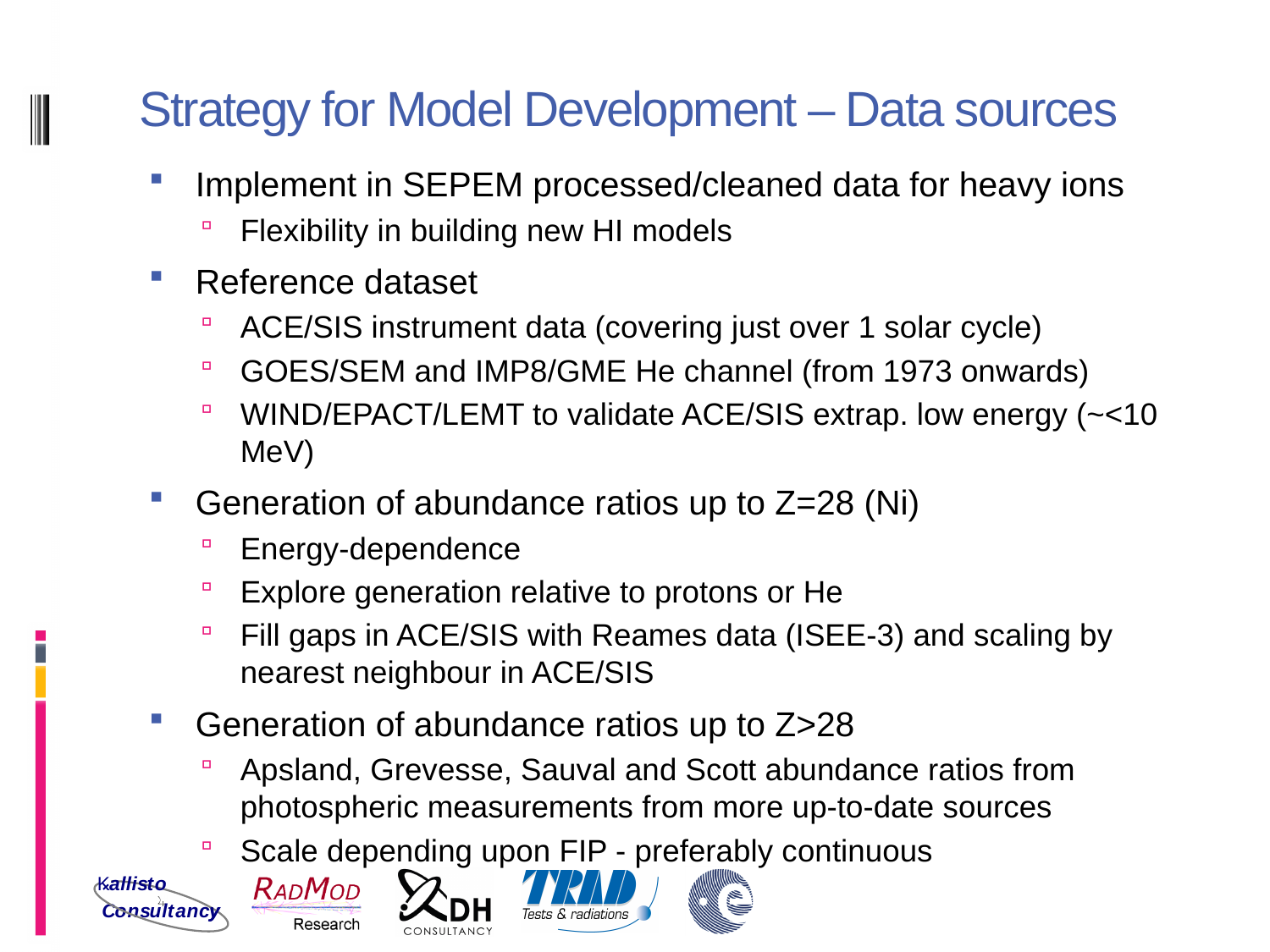

# Strategy for Model Development – Data sources
Implement in SEPEM processed/cleaned data for heavy ions
Flexibility in building new HI models
Reference dataset
ACE/SIS instrument data (covering just over 1 solar cycle)
GOES/SEM and IMP8/GME He channel (from 1973 onwards)
WIND/EPACT/LEMT to validate ACE/SIS extrap. low energy (~<10 MeV)
Generation of abundance ratios up to Z=28 (Ni)
Energy-dependence
Explore generation relative to protons or He
Fill gaps in ACE/SIS with Reames data (ISEE-3) and scaling by nearest neighbour in ACE/SIS
Generation of abundance ratios up to Z>28
Apsland, Grevesse, Sauval and Scott abundance ratios from photospheric measurements from more up-to-date sources
Scale depending upon FIP - preferably continuous